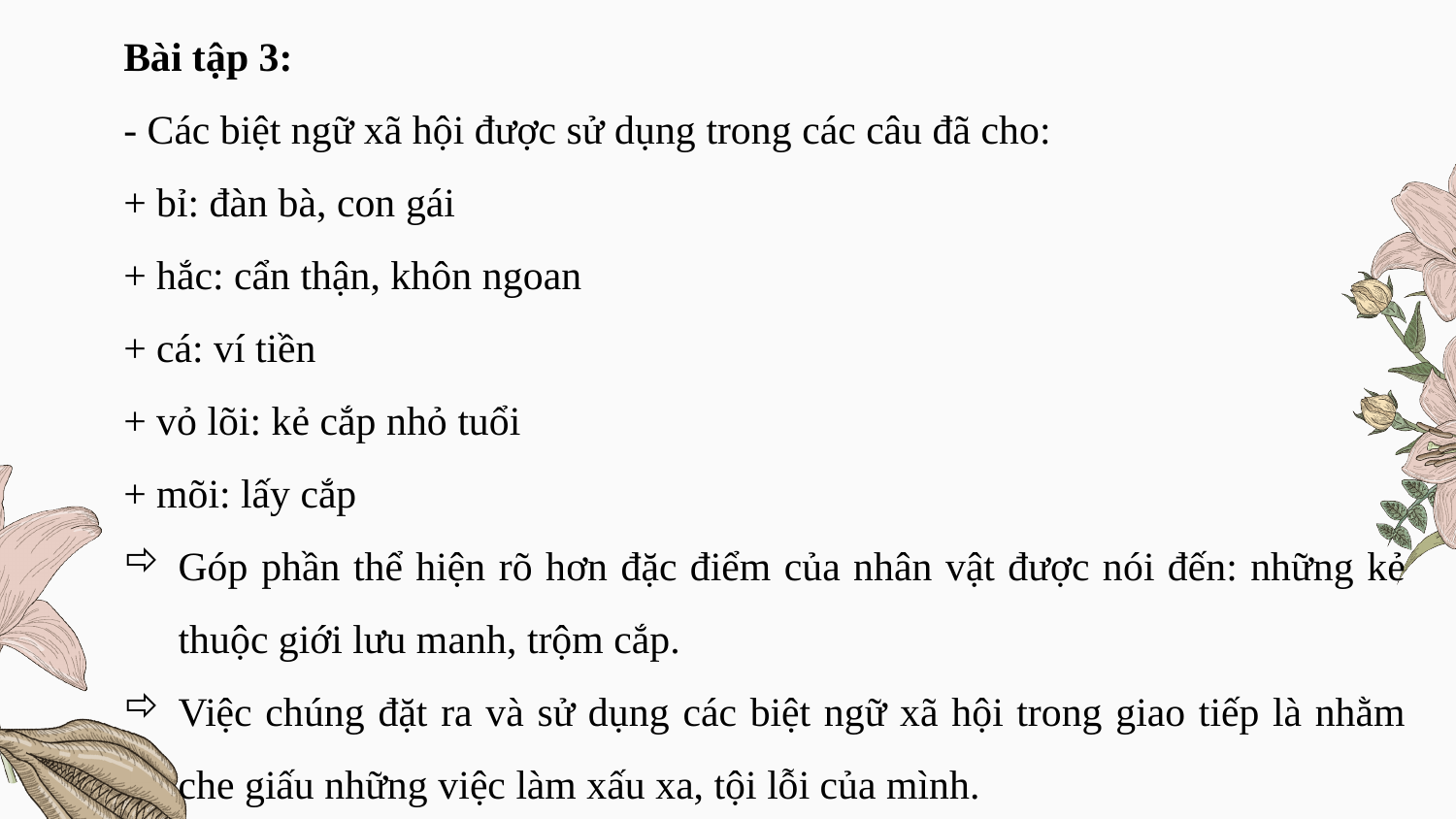

Bài tập 3:
- Các biệt ngữ xã hội được sử dụng trong các câu đã cho:
+ bỉ: đàn bà, con gái
+ hắc: cẩn thận, khôn ngoan
+ cá: ví tiền
+ vỏ lõi: kẻ cắp nhỏ tuổi
+ mõi: lấy cắp
Góp phần thể hiện rõ hơn đặc điểm của nhân vật được nói đến: những kẻ thuộc giới lưu manh, trộm cắp.
Việc chúng đặt ra và sử dụng các biệt ngữ xã hội trong giao tiếp là nhằm che giấu những việc làm xấu xa, tội lỗi của mình.